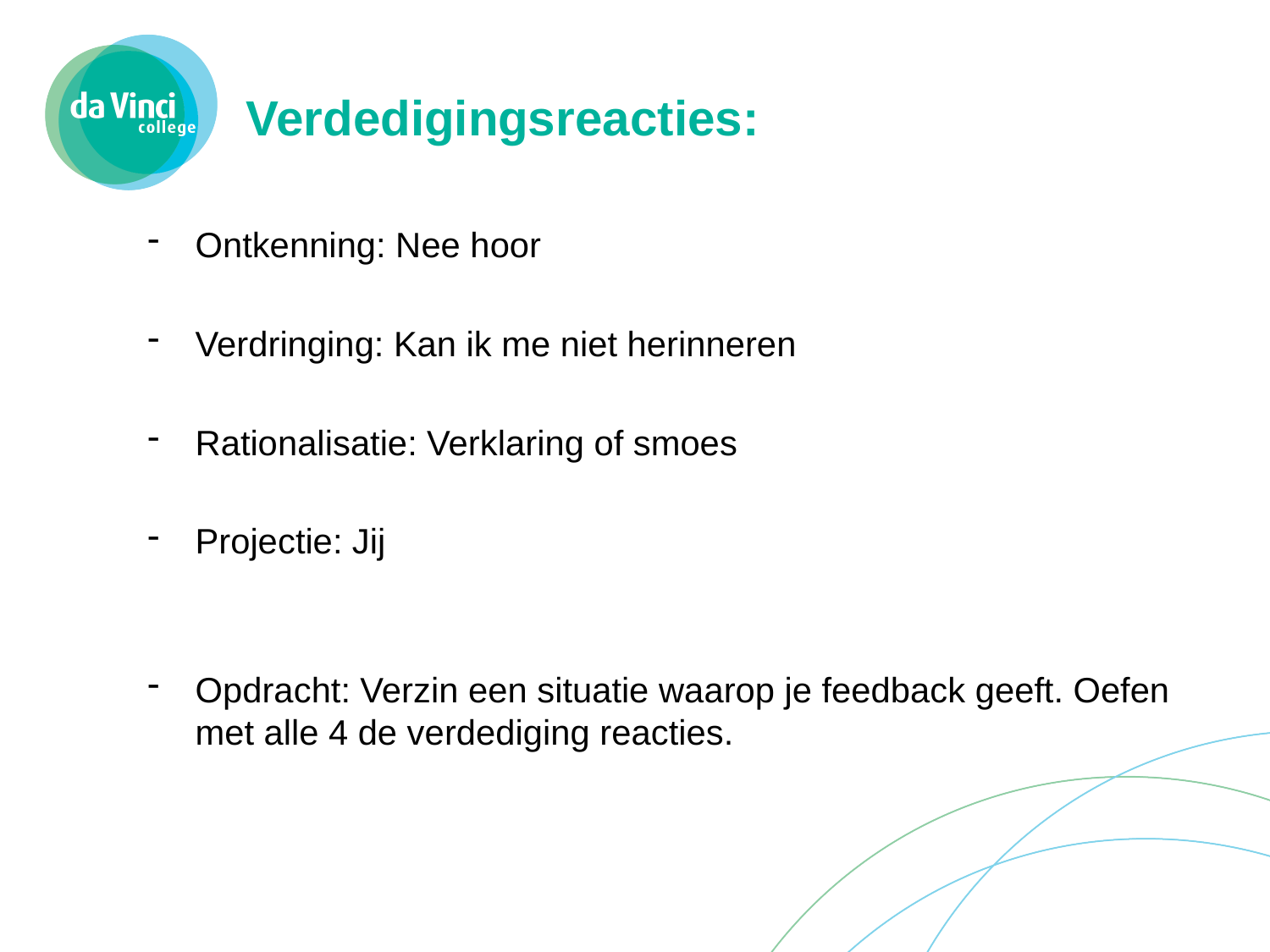

# Verdedigingsreacties:
Ontkenning: Nee hoor

Verdringing: Kan ik me niet herinneren

Rationalisatie: Verklaring of smoes

Projectie: Jij

Opdracht: Verzin een situatie waarop je feedback geeft. Oefen met alle 4 de verdediging reacties.